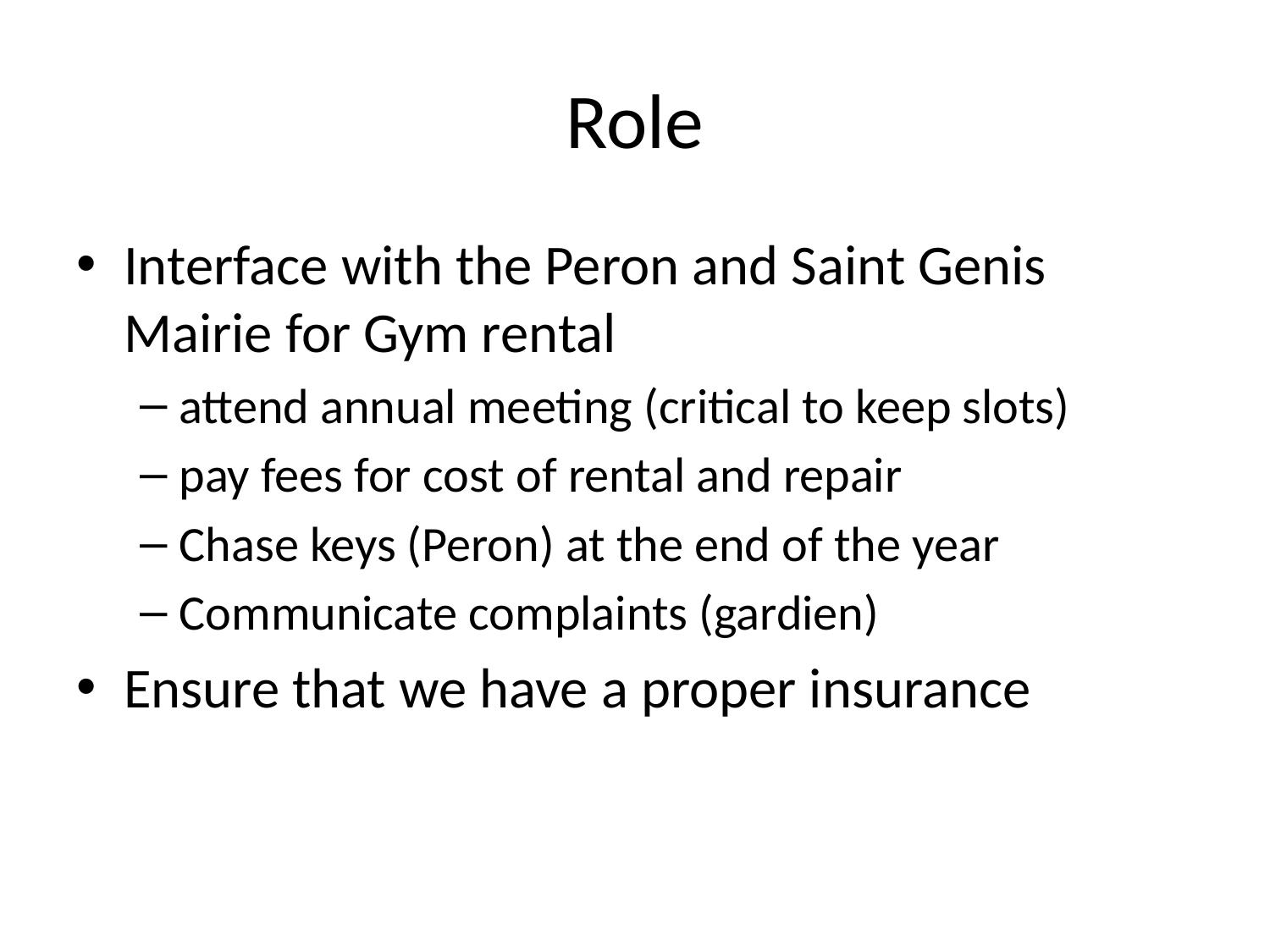

# Role
Interface with the Peron and Saint Genis Mairie for Gym rental
attend annual meeting (critical to keep slots)
pay fees for cost of rental and repair
Chase keys (Peron) at the end of the year
Communicate complaints (gardien)
Ensure that we have a proper insurance